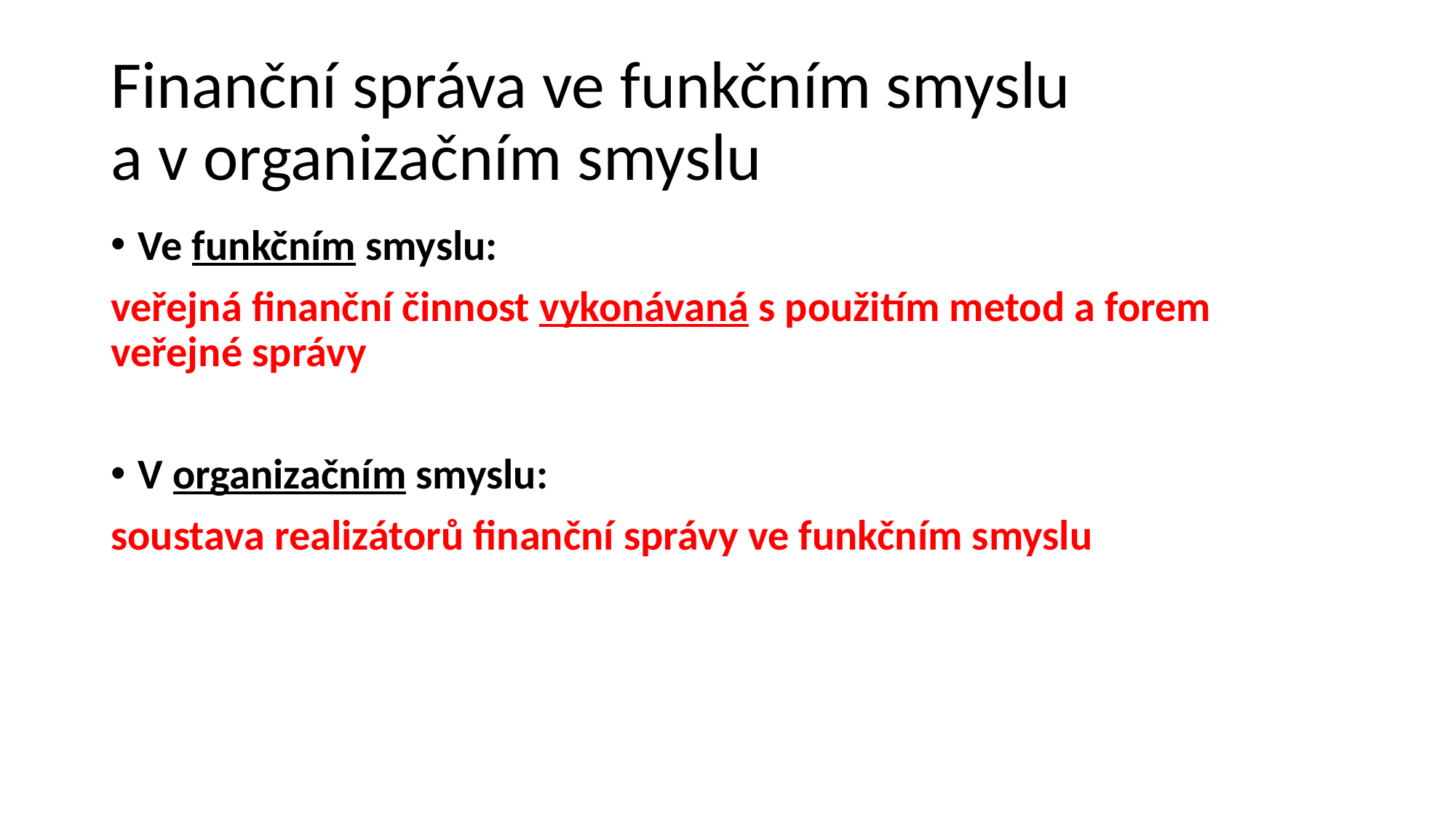

# Finanční správa ve funkčním smyslu a v organizačním smyslu
Ve funkčním smyslu:
veřejná finanční činnost vykonávaná s použitím metod a forem veřejné správy

V organizačním smyslu:
soustava realizátorů finanční správy ve funkčním smyslu